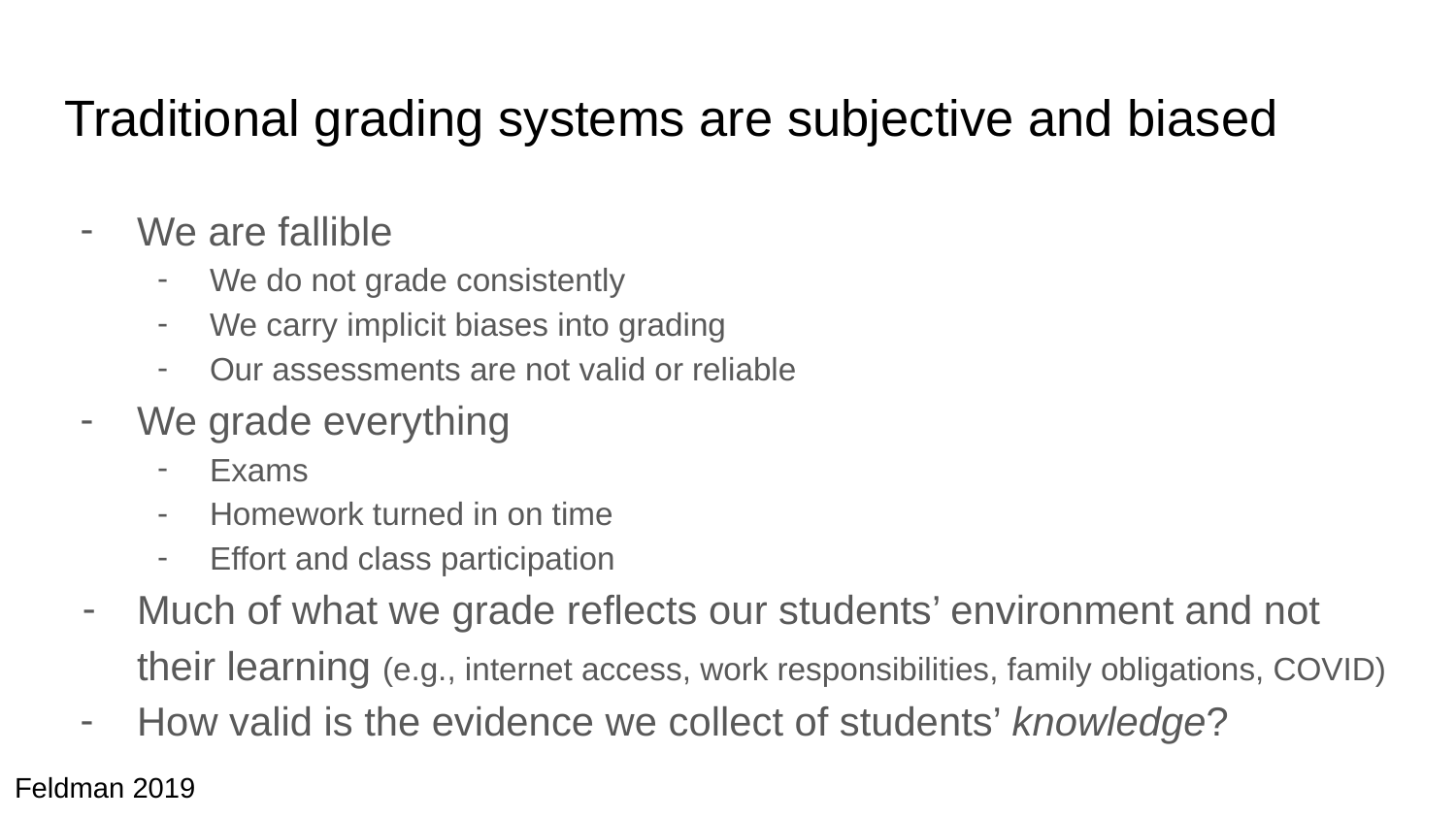

# Traditional grading systems are subjective and biased
We are fallible
We do not grade consistently
We carry implicit biases into grading
Our assessments are not valid or reliable
We grade everything
Exams
Homework turned in on time
Effort and class participation
Much of what we grade reflects our students’ environment and not their learning (e.g., internet access, work responsibilities, family obligations, COVID)
How valid is the evidence we collect of students’ knowledge?
Feldman 2019